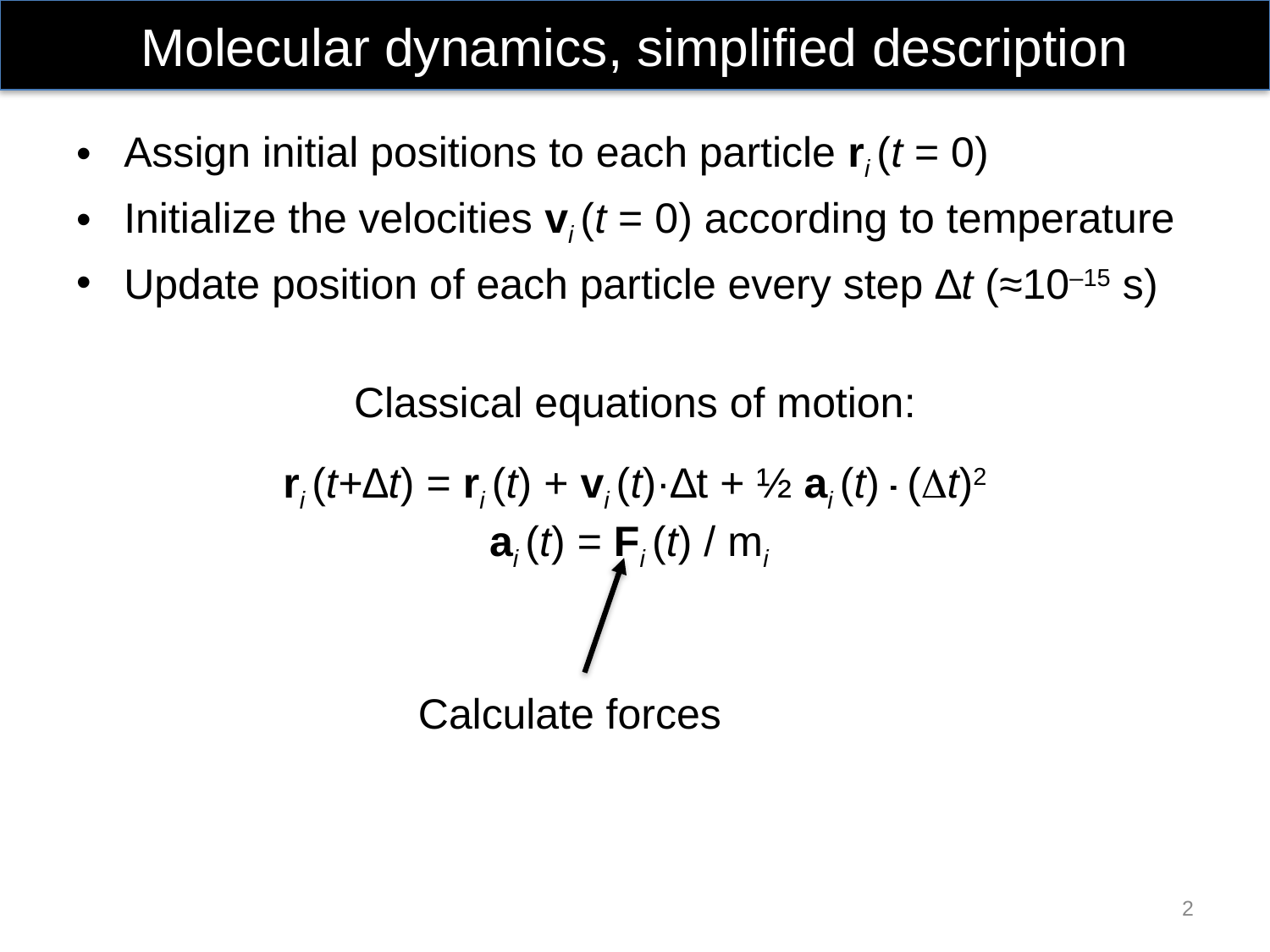

Molecular dynamics, simplified description
Assign initial positions to each particle ri (t = 0)
Initialize the velocities vi (t = 0) according to temperature
Update position of each particle every step ∆t (≈10–15 s)

Classical equations of motion:

ri (t+∆t) = ri (t) + vi (t)·∆t + ½ ai (t) ˙ (Δt)2
ai (t) = Fi (t) / mi
Calculate forces
2